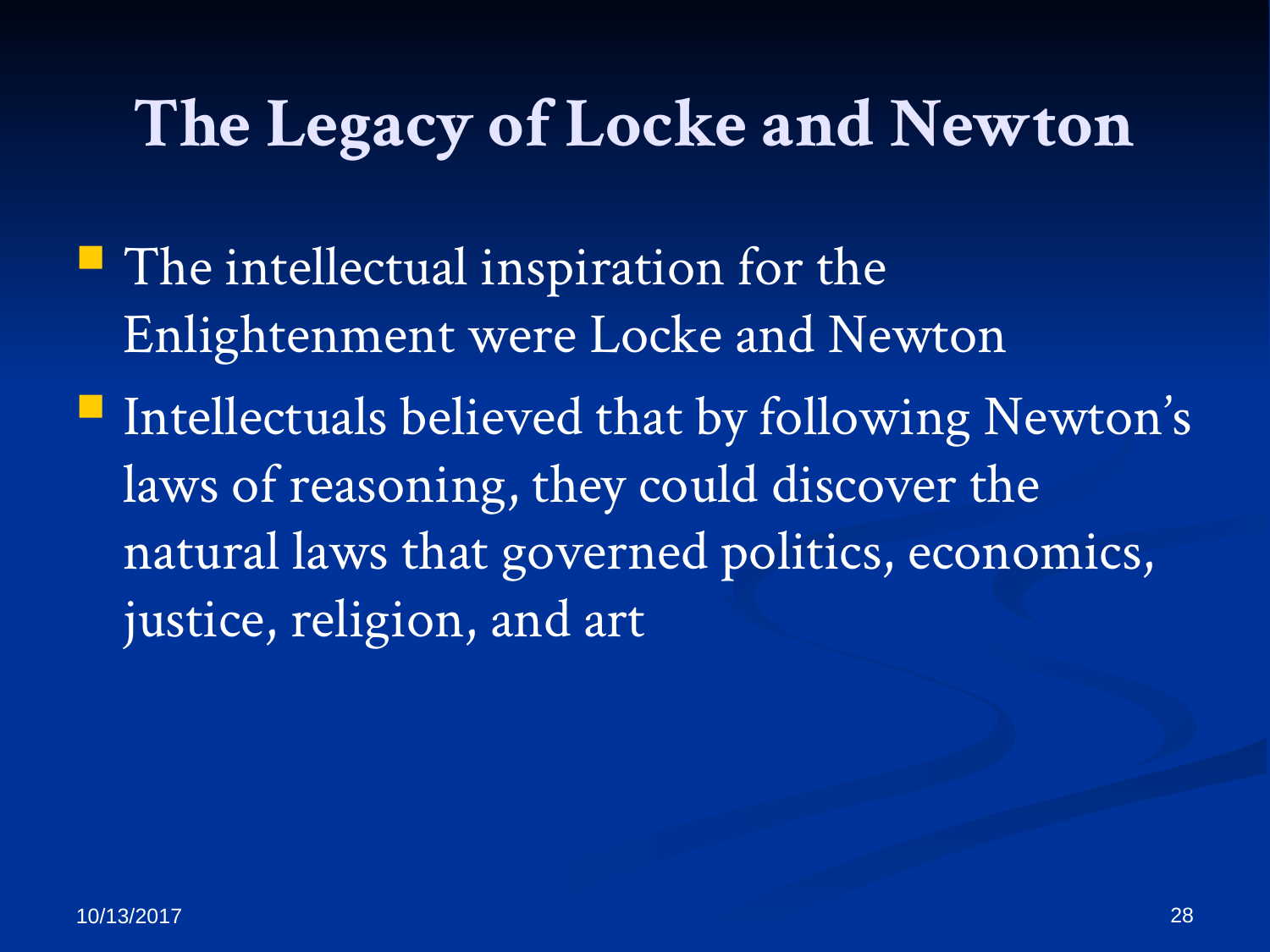

The Legacy of Locke and Newton
The intellectual inspiration for the Enlightenment were Locke and Newton
Intellectuals believed that by following Newton’s laws of reasoning, they could discover the natural laws that governed politics, economics, justice, religion, and art
28
10/13/2017